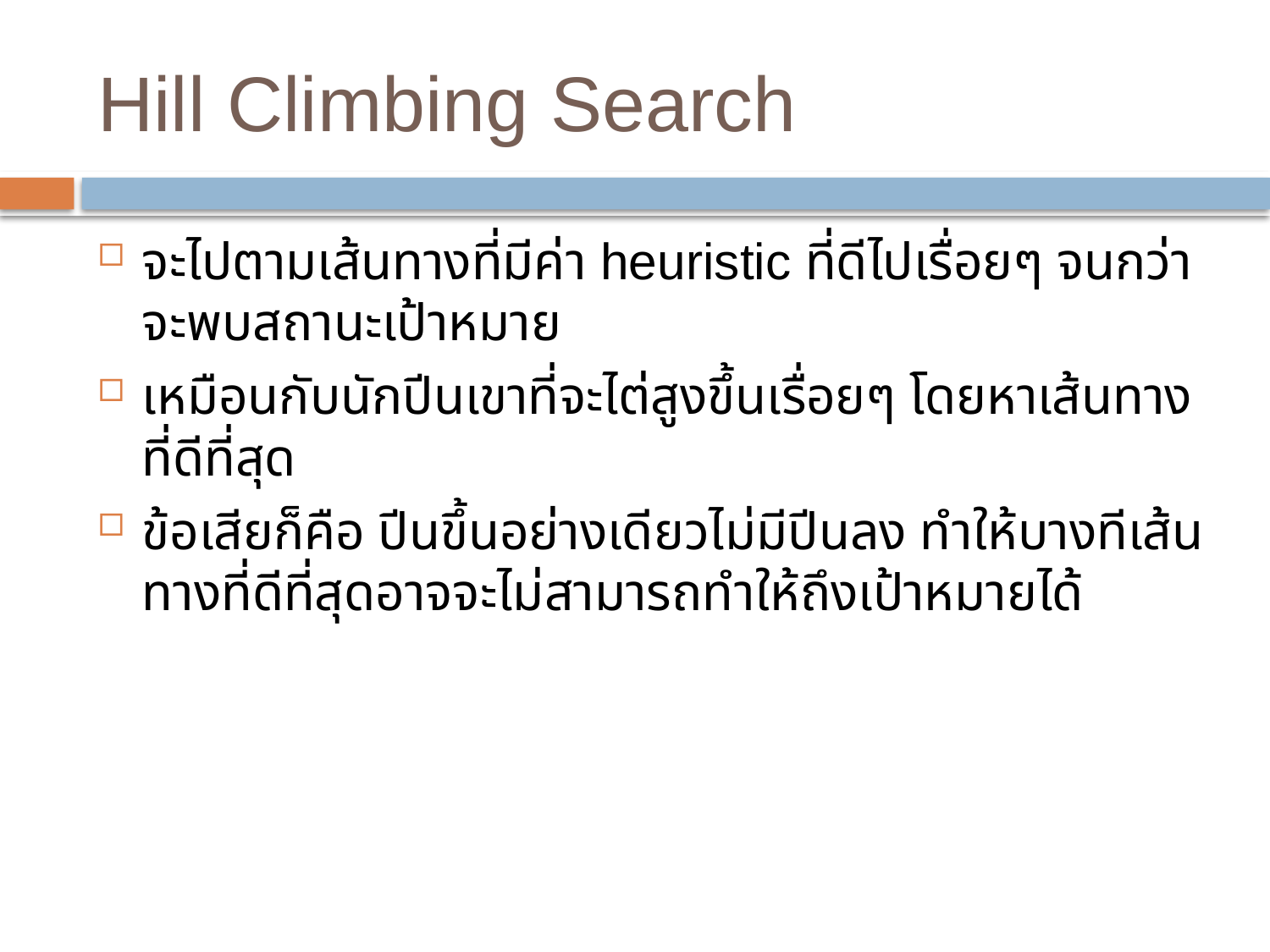

# Hill Climbing Search
จะไปตามเส้นทางที่มีค่า heuristic ที่ดีไปเรื่อยๆ จนกว่าจะพบสถานะเป้าหมาย
เหมือนกับนักปีนเขาที่จะไต่สูงขึ้นเรื่อยๆ โดยหาเส้นทางที่ดีที่สุด
ข้อเสียก็คือ ปีนขึ้นอย่างเดียวไม่มีปีนลง ทำให้บางทีเส้นทางที่ดีที่สุดอาจจะไม่สามารถทำให้ถึงเป้าหมายได้